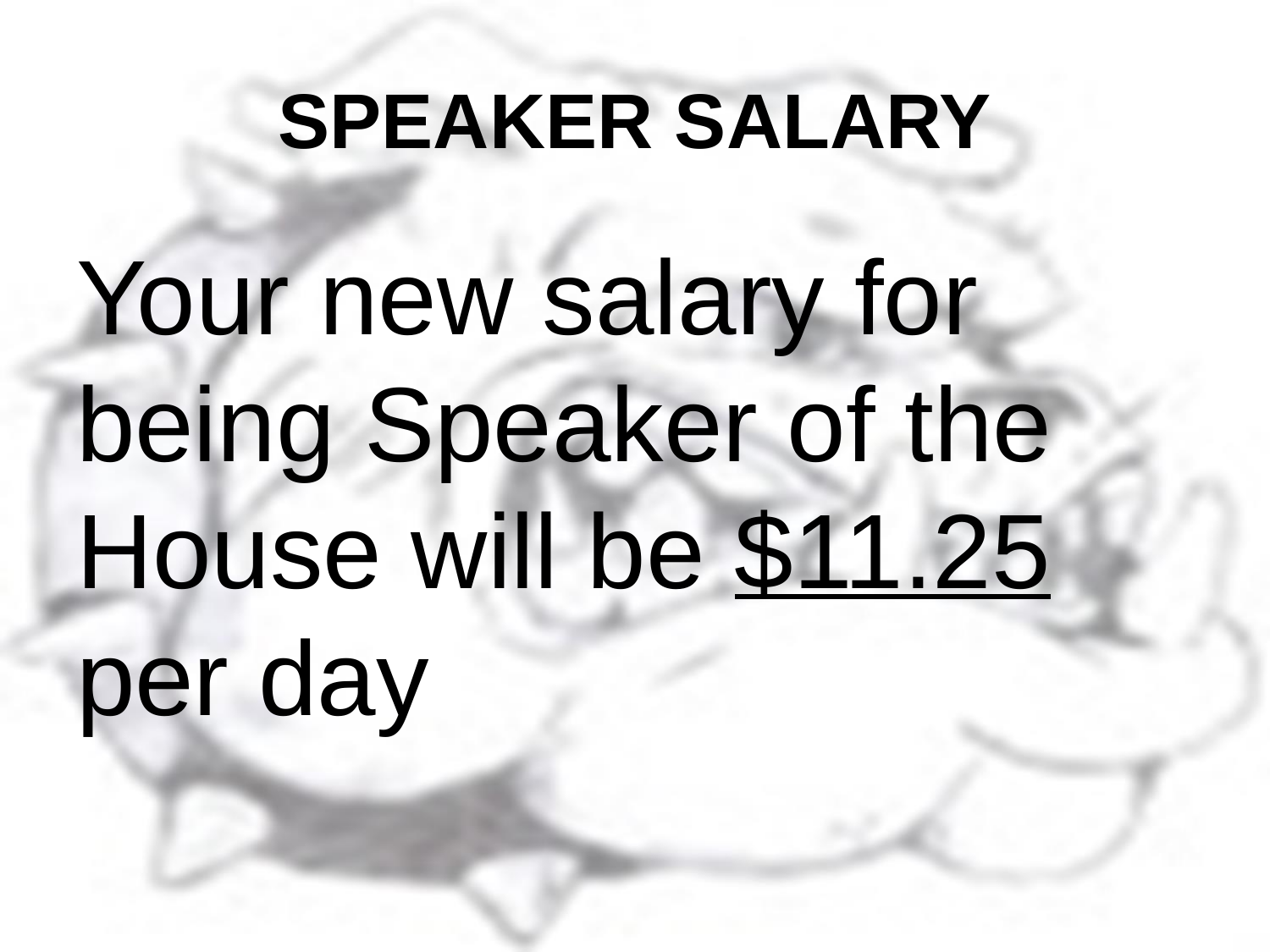

# SPEAKER SALARY
Your new salary for being Speaker of the House will be $11.25 per day